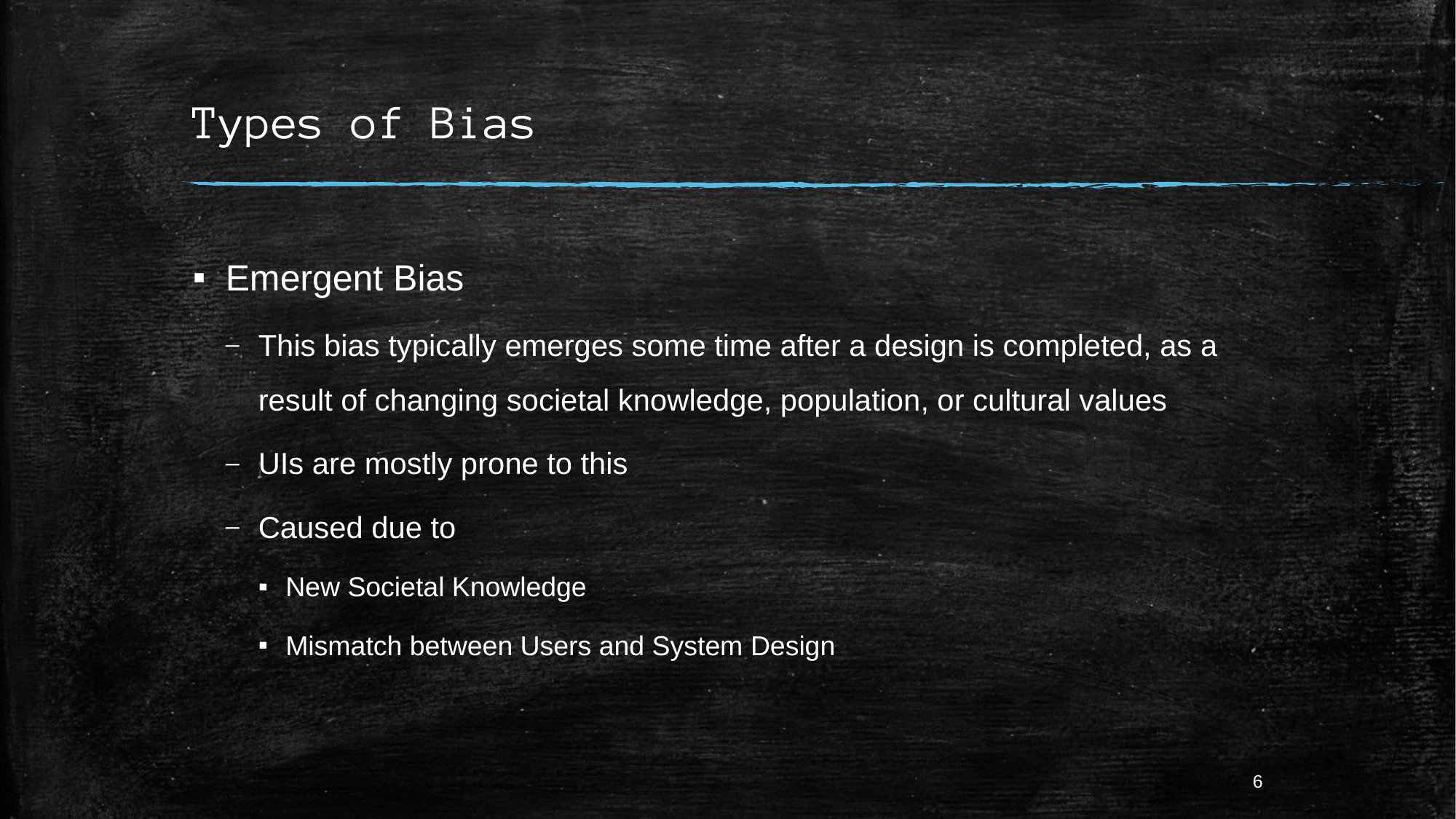

# Types of Bias
Emergent Bias
This bias typically emerges some time after a design is completed, as a result of changing societal knowledge, population, or cultural values
UIs are mostly prone to this
Caused due to
New Societal Knowledge
Mismatch between Users and System Design
6